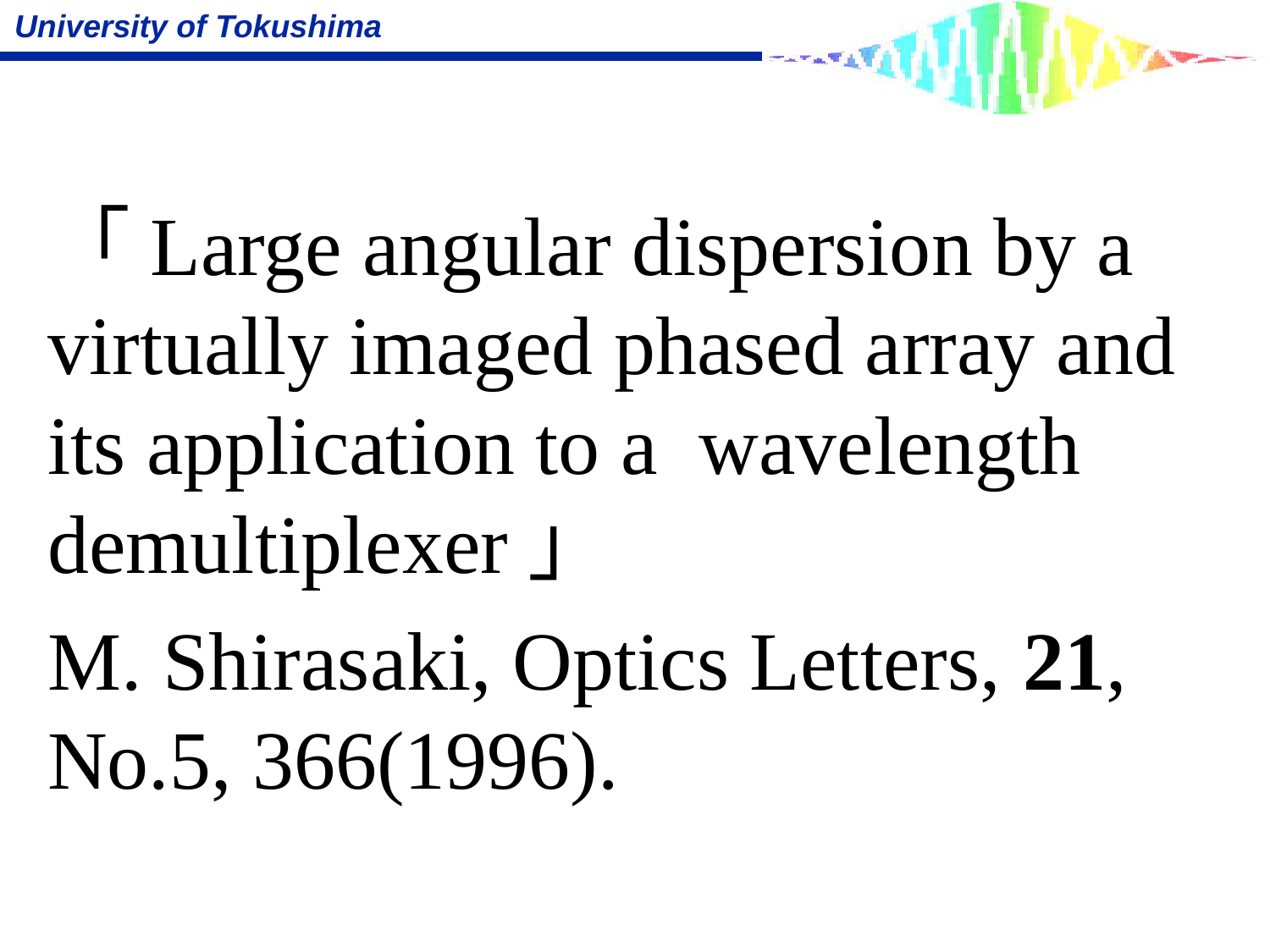

「Large angular dispersion by a virtually imaged phased array and its application to a  wavelength demultiplexer」
M. Shirasaki, Optics Letters, 21, No.5, 366(1996).